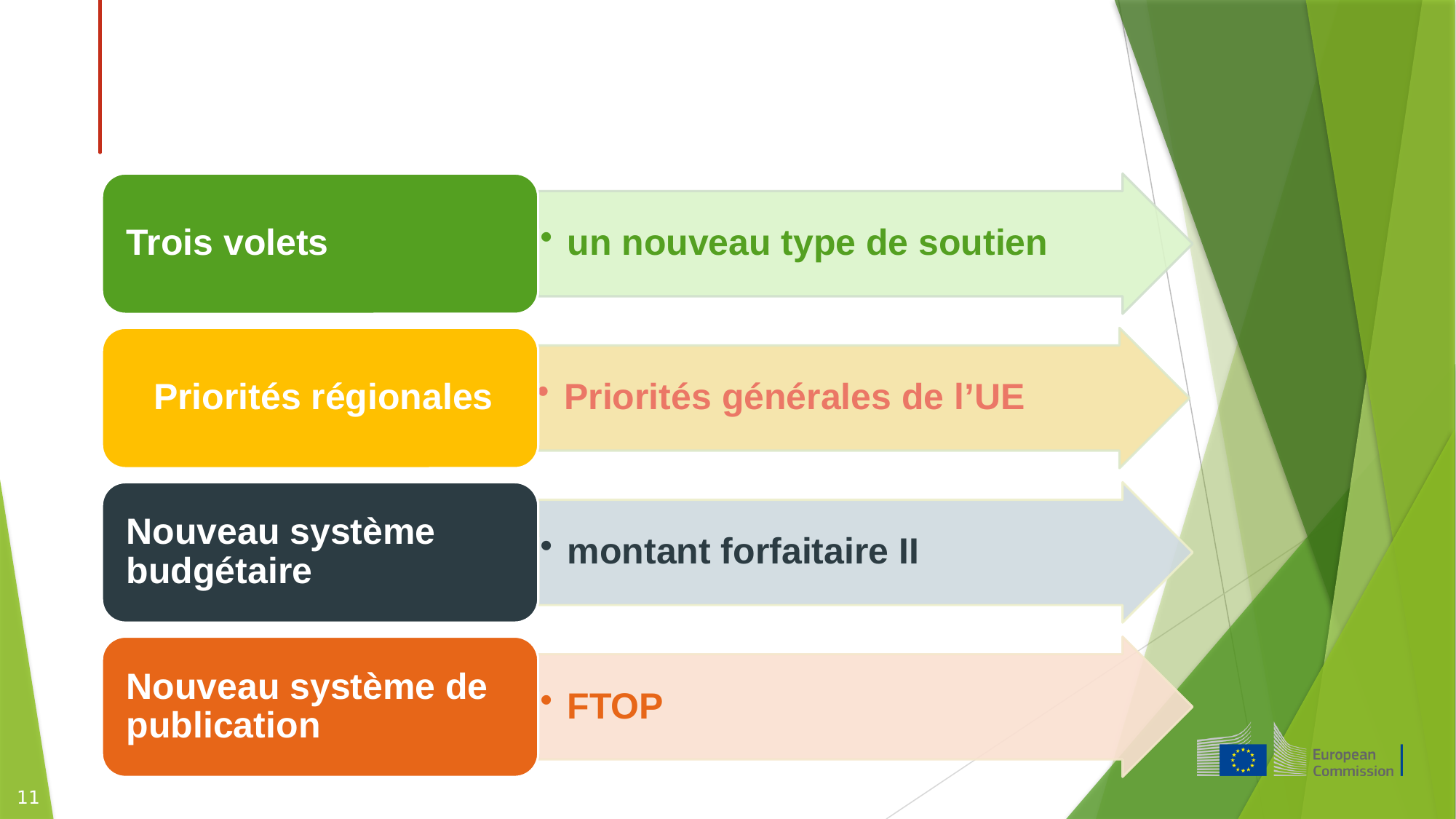

un nouveau type de soutien
Trois volets
Priorités générales de l’UE
Priorités régionales
montant forfaitaire II
Nouveau système budgétaire
FTOP
Nouveau système de publication
11